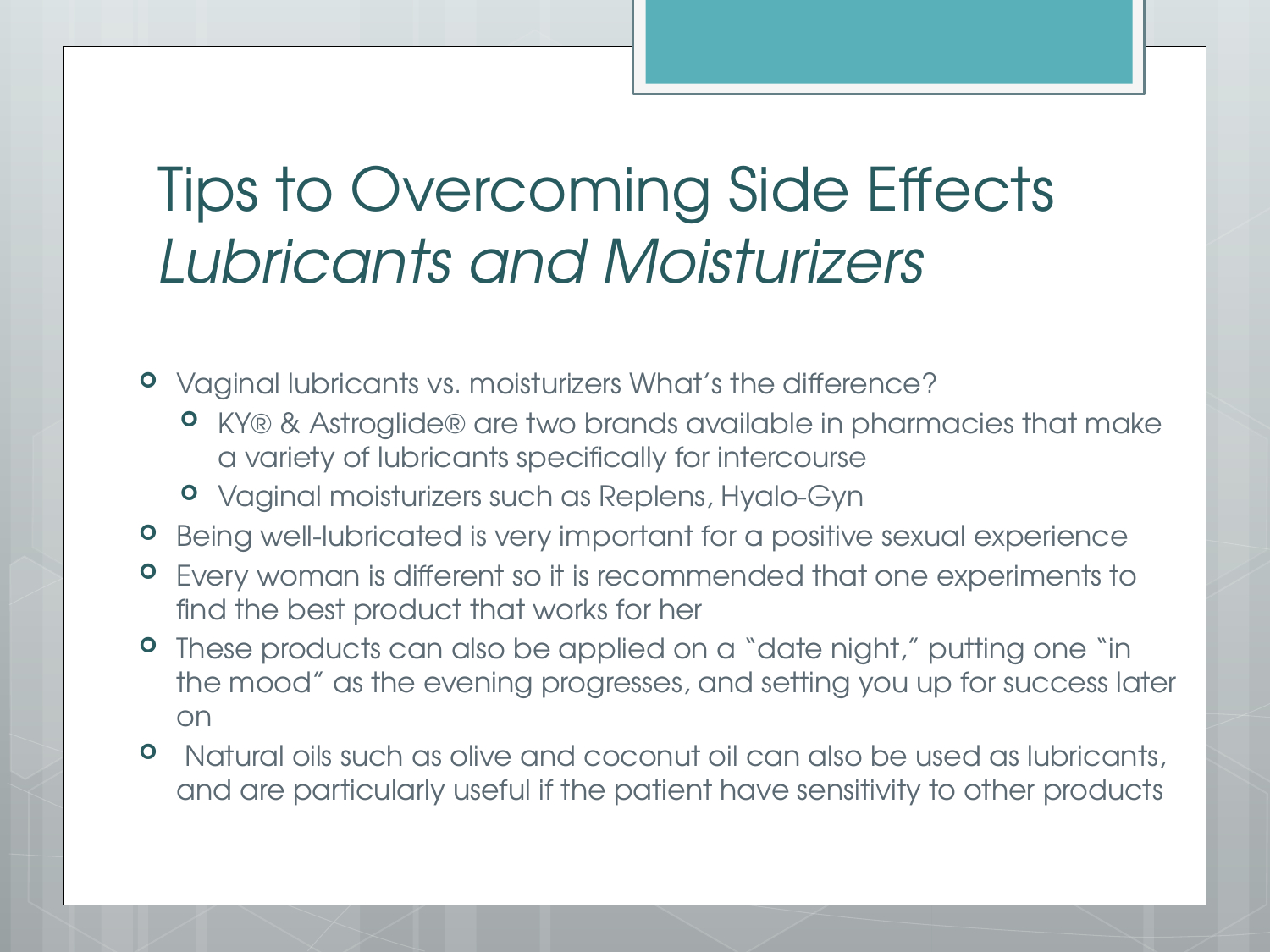

# Tips to Overcoming Side Effects Lubricants and Moisturizers
Vaginal lubricants vs. moisturizers What’s the difference?
KY® & Astroglide® are two brands available in pharmacies that make a variety of lubricants specifically for intercourse
Vaginal moisturizers such as Replens, Hyalo-Gyn
Being well-lubricated is very important for a positive sexual experience
Every woman is different so it is recommended that one experiments to find the best product that works for her
These products can also be applied on a “date night,” putting one “in the mood” as the evening progresses, and setting you up for success later on
 Natural oils such as olive and coconut oil can also be used as lubricants, and are particularly useful if the patient have sensitivity to other products